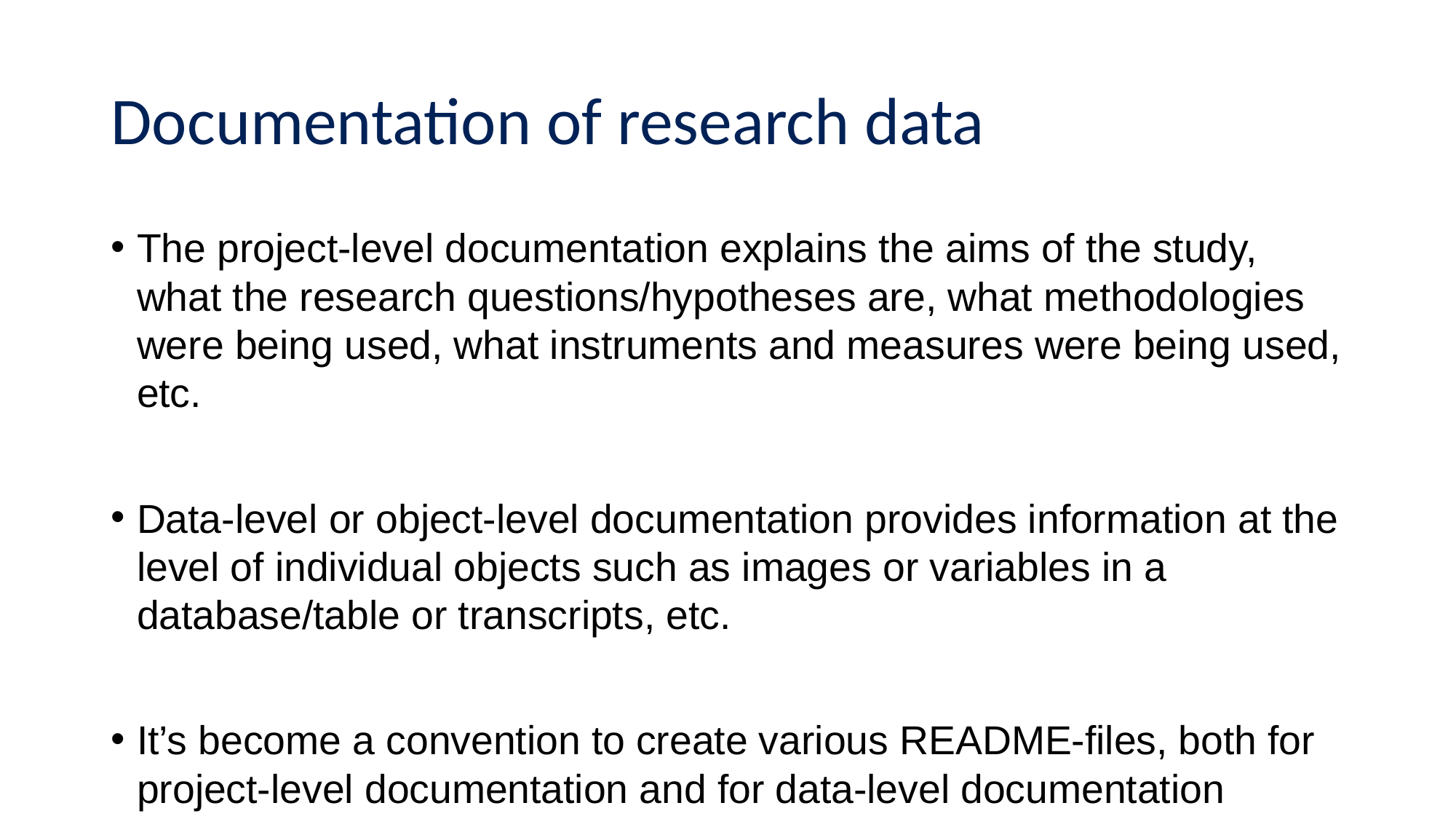

# Documentation of research data
The project-level documentation explains the aims of the study, what the research questions/hypotheses are, what methodologies were being used, what instruments and measures were being used, etc.

Data-level or object-level documentation provides information at the level of individual objects such as images or variables in a database/table or transcripts, etc.

It’s become a convention to create various README-files, both for project-level documentation and for data-level documentation